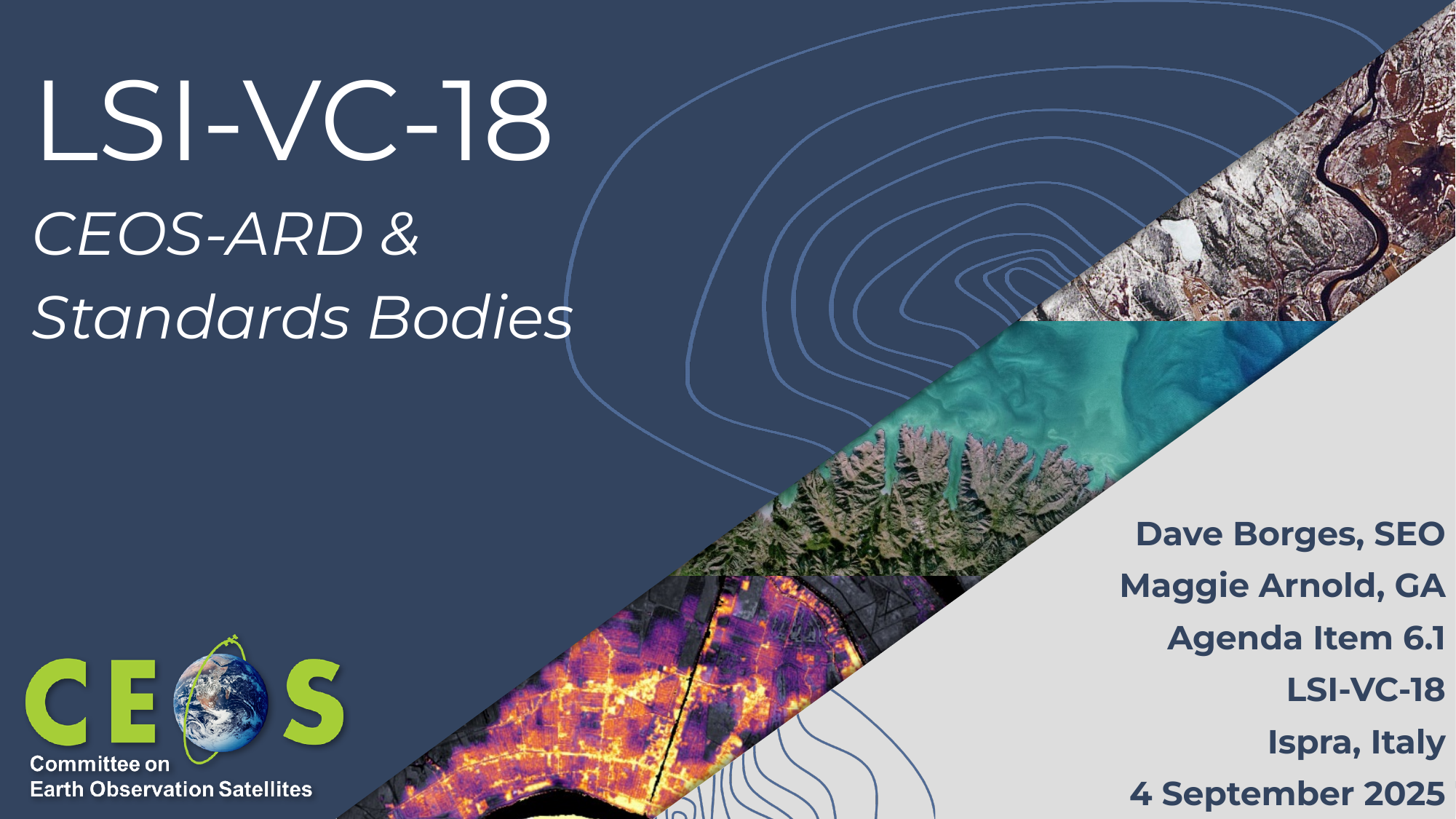

# LSI-VC-18
CEOS-ARD &
Standards Bodies

Dave Borges, SEO
Maggie Arnold, GA
Agenda Item 6.1
LSI-VC-18
Ispra, Italy
4 September 2025